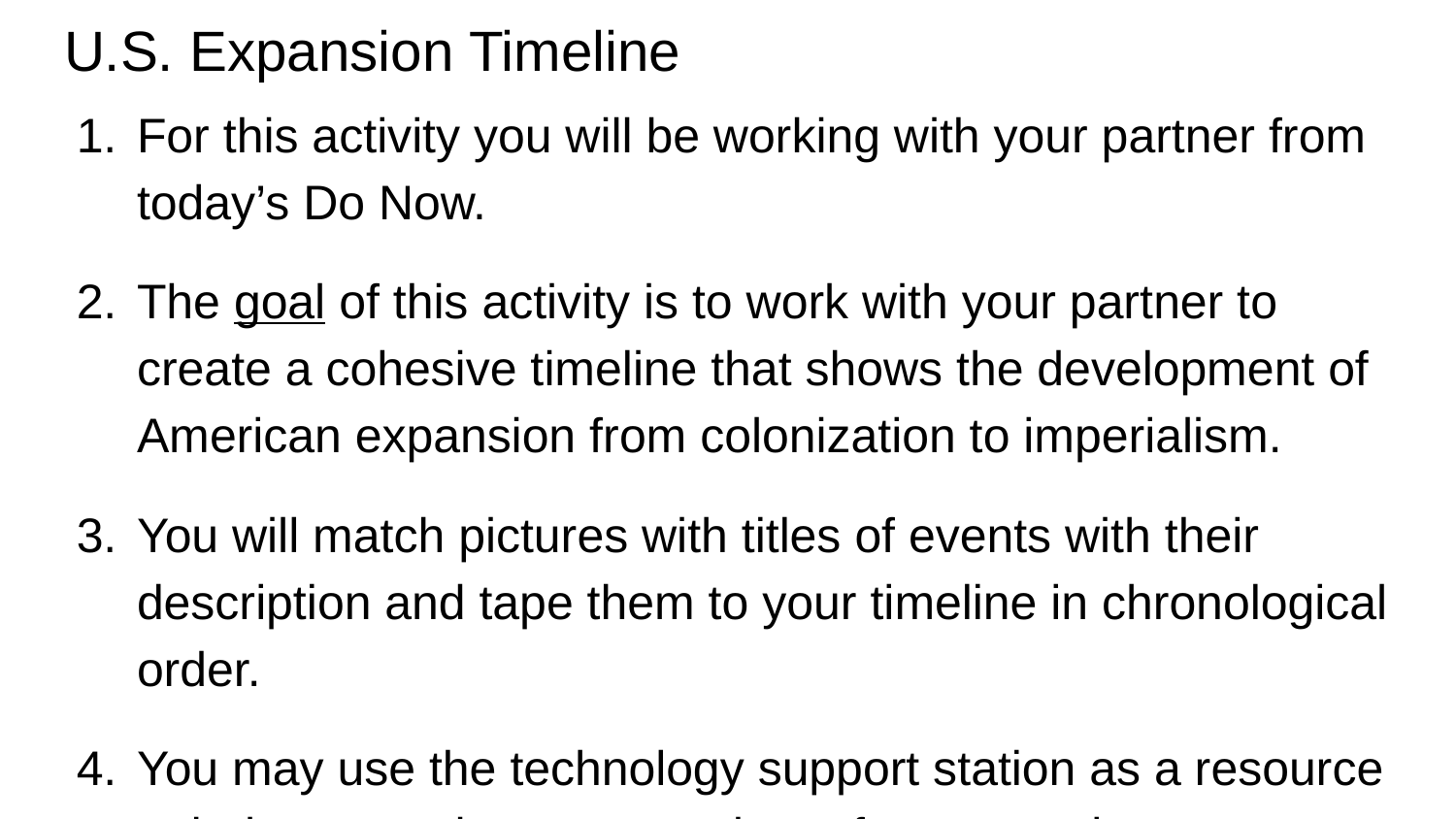

# U.S. Expansion Timeline
For this activity you will be working with your partner from today’s Do Now.
The goal of this activity is to work with your partner to create a cohesive timeline that shows the development of American expansion from colonization to imperialism.
You will match pictures with titles of events with their description and tape them to your timeline in chronological order.
You may use the technology support station as a resource to help you make your matches after answering a question correctly.